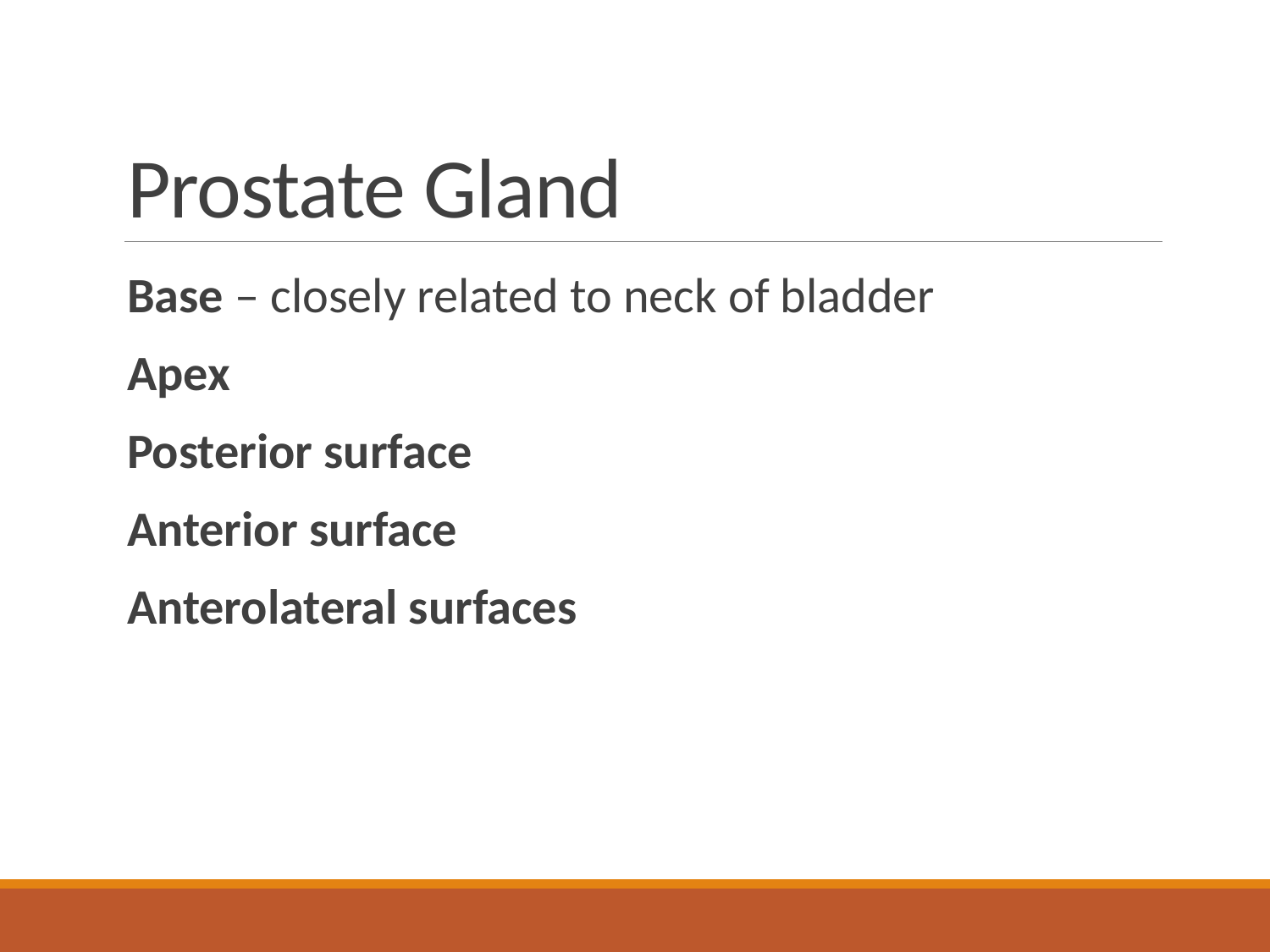

# Prostate Gland

Base – closely related to neck of bladder
Apex
Posterior surface
Anterior surface
Anterolateral surfaces